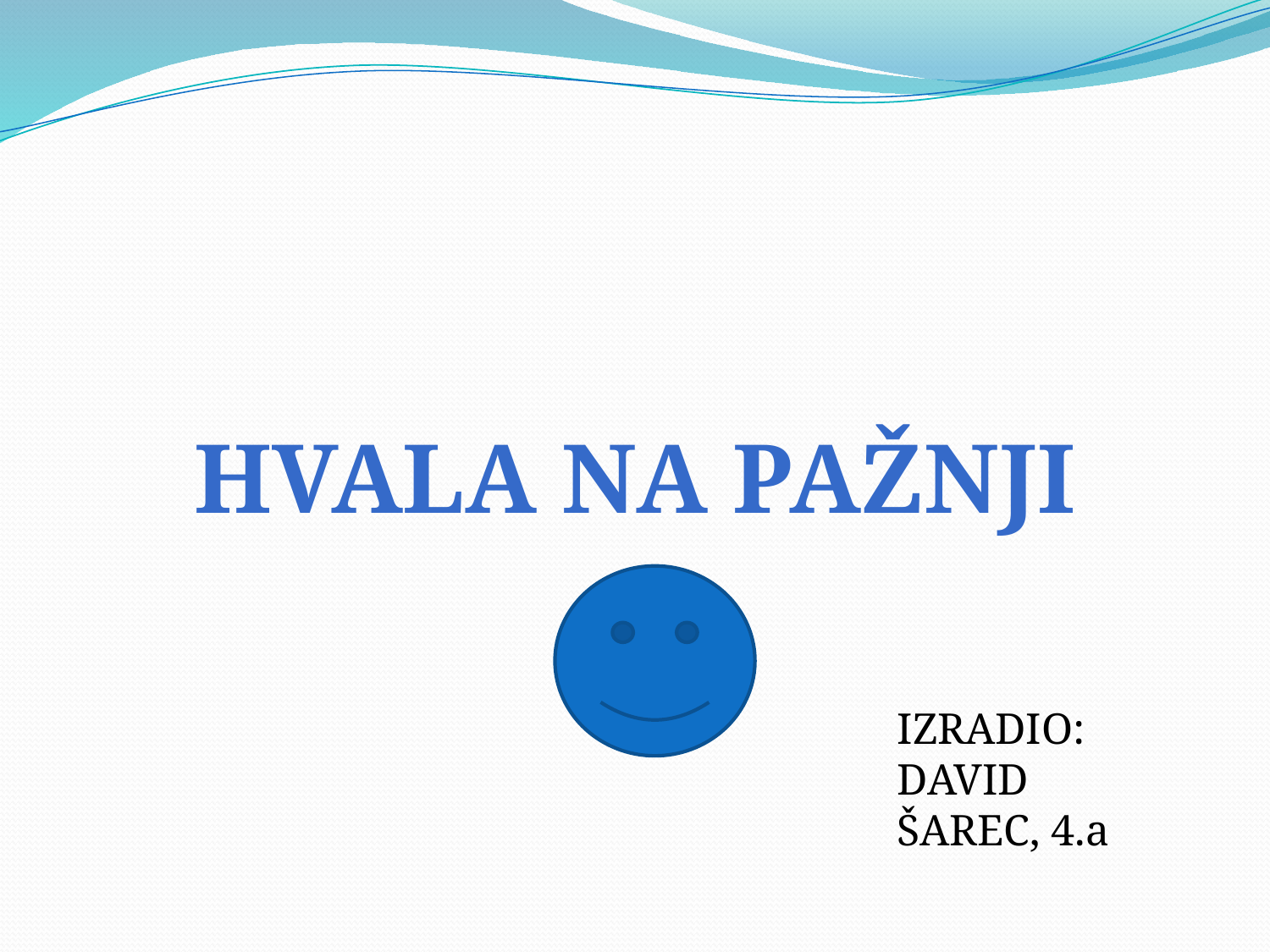

Hvala na pažnji

IZRADIO:
DAVID
ŠAREC, 4.a